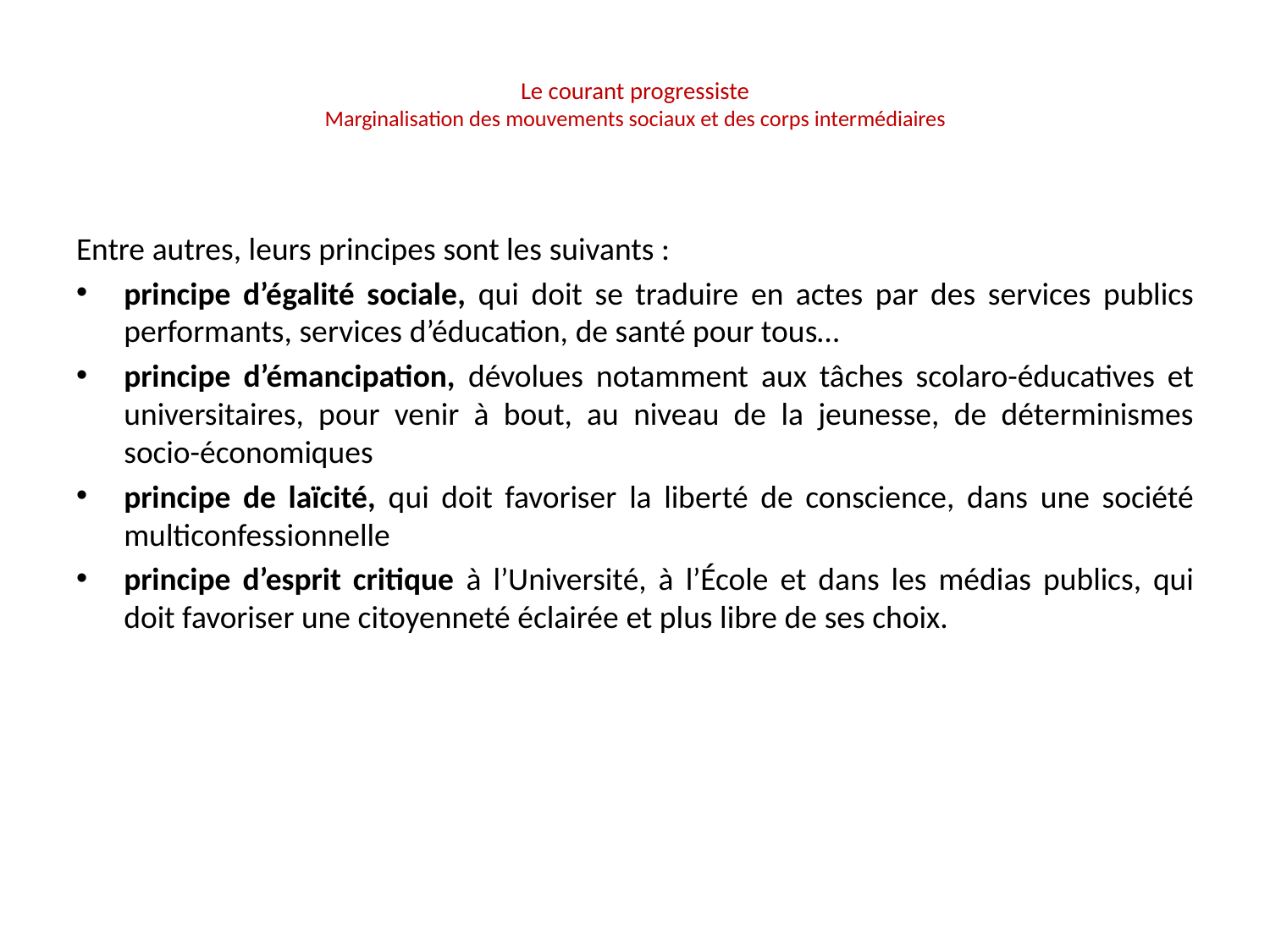

# Le courant progressiste Marginalisation des mouvements sociaux et des corps intermédiaires
Entre autres, leurs principes sont les suivants :
principe d’égalité sociale, qui doit se traduire en actes par des services publics performants, services d’éducation, de santé pour tous…
principe d’émancipation, dévolues notamment aux tâches scolaro-éducatives et universitaires, pour venir à bout, au niveau de la jeunesse, de déterminismes socio-économiques
principe de laïcité, qui doit favoriser la liberté de conscience, dans une société multiconfessionnelle
principe d’esprit critique à l’Université, à l’École et dans les médias publics, qui doit favoriser une citoyenneté éclairée et plus libre de ses choix.